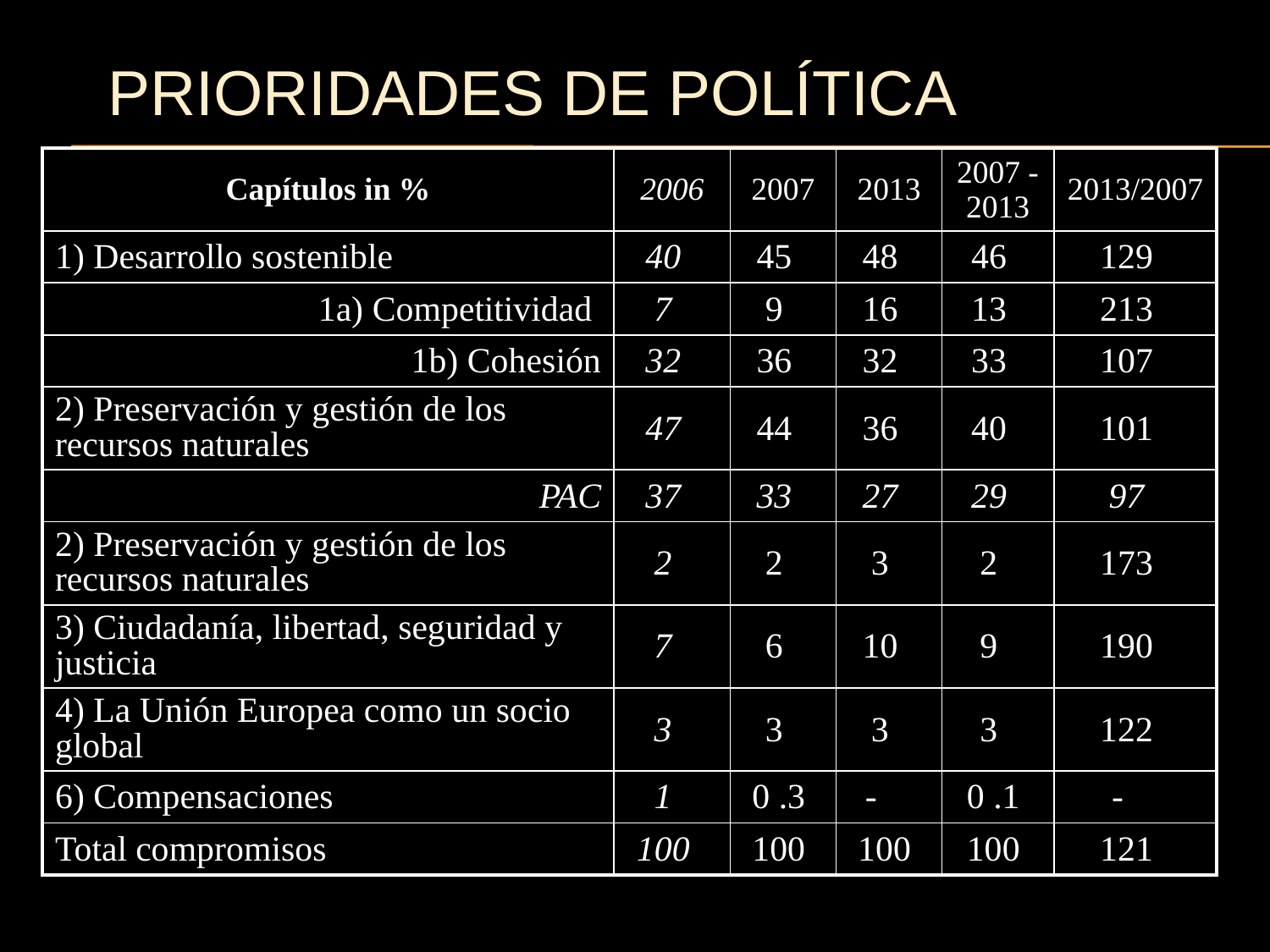

# Prioridades de política
| Capítulos in % | 2006 | 2007 | 2013 | 2007 - 2013 | 2013/2007 |
| --- | --- | --- | --- | --- | --- |
| 1) Desarrollo sostenible | 40 | 45 | 48 | 46 | 129 |
| 1a) Competitividad | 7 | 9 | 16 | 13 | 213 |
| 1b) Cohesión | 32 | 36 | 32 | 33 | 107 |
| 2) Preservación y gestión de los recursos naturales | 47 | 44 | 36 | 40 | 101 |
| PAC | 37 | 33 | 27 | 29 | 97 |
| 2) Preservación y gestión de los recursos naturales | 2 | 2 | 3 | 2 | 173 |
| 3) Ciudadanía, libertad, seguridad y justicia | 7 | 6 | 10 | 9 | 190 |
| 4) La Unión Europea como un socio global | 3 | 3 | 3 | 3 | 122 |
| 6) Compensaciones | 1 | 0 .3 | - | 0 .1 | - |
| Total compromisos | 100 | 100 | 100 | 100 | 121 |